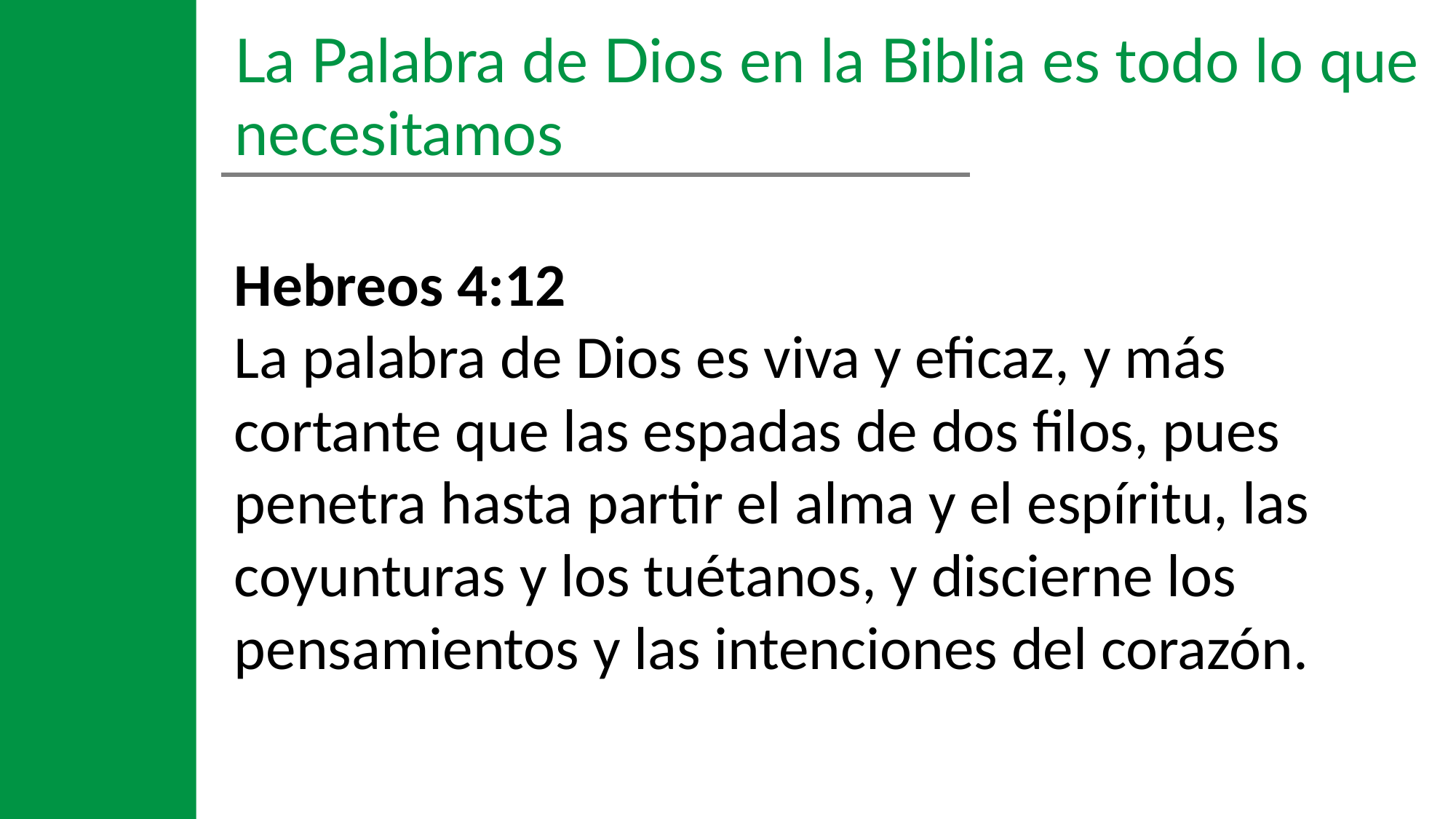

La Palabra de Dios en la Biblia es todo lo que necesitamos
Hebreos 4:12
La palabra de Dios es viva y eficaz, y más cortante que las espadas de dos filos, pues penetra hasta partir el alma y el espíritu, las coyunturas y los tuétanos, y discierne los pensamientos y las intenciones del corazón.